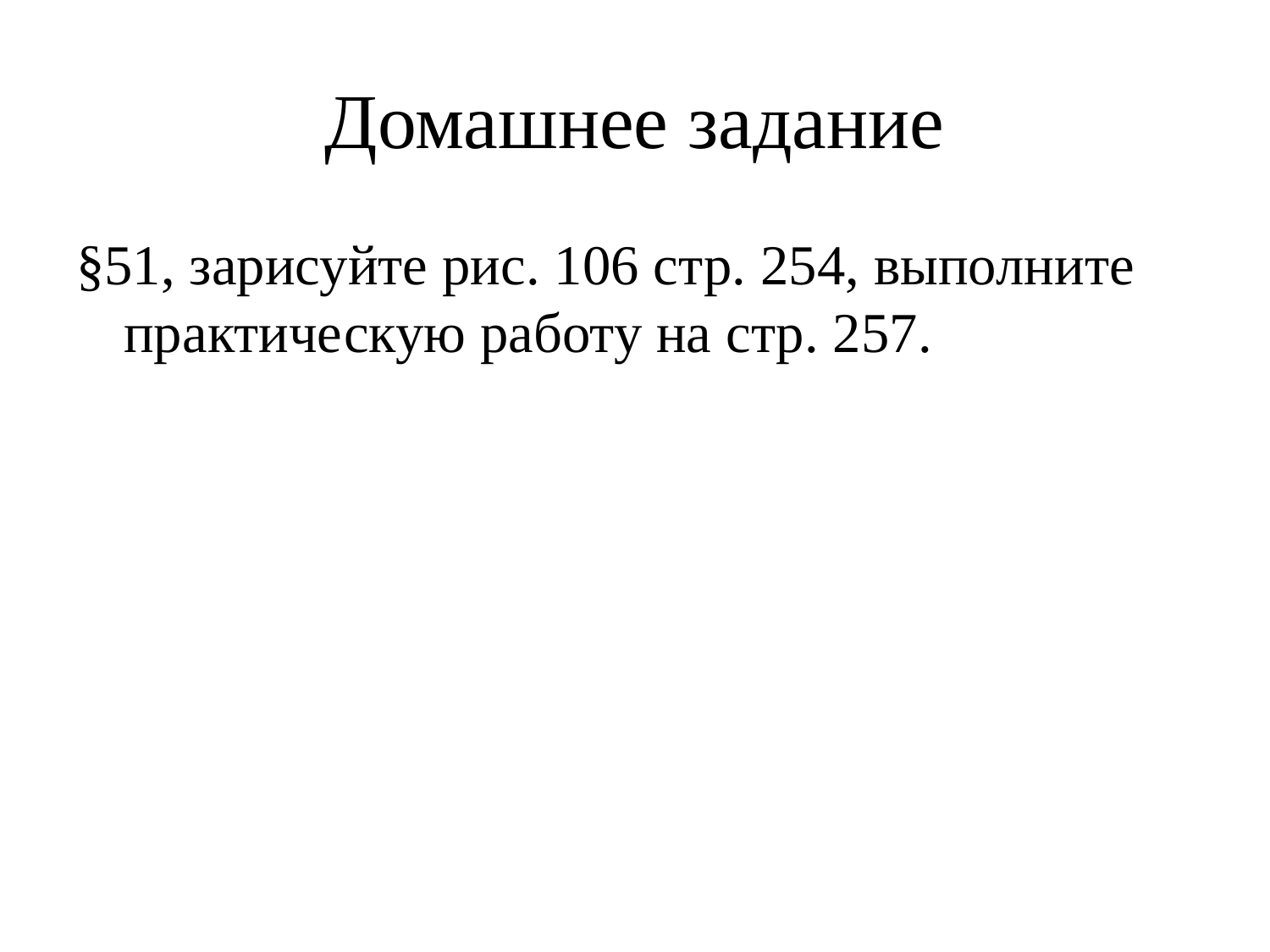

# Домашнее задание
§51, зарисуйте рис. 106 стр. 254, выполните практическую работу на стр. 257.